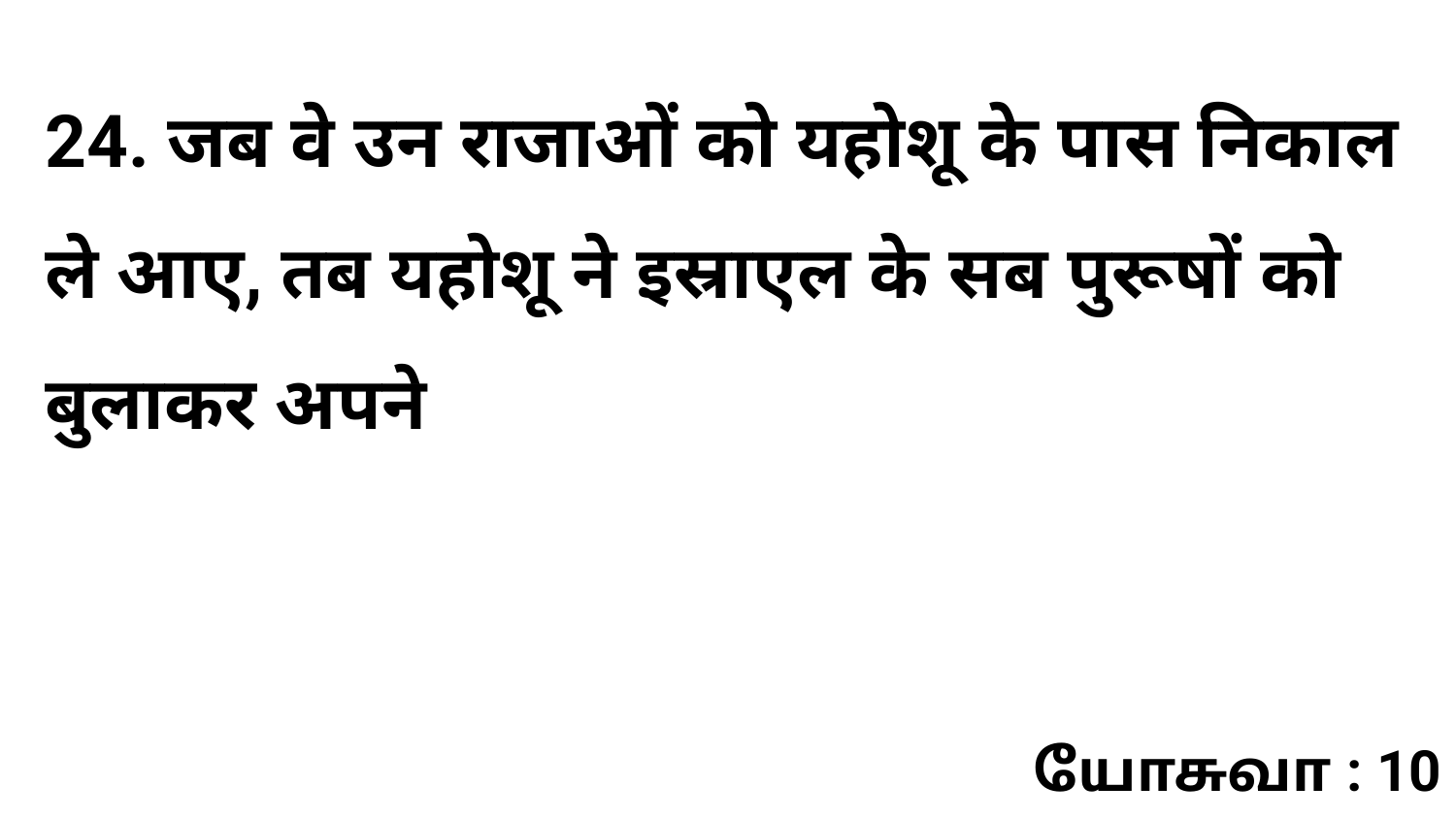

24. जब वे उन राजाओं को यहोशू के पास निकाल ले आए, तब यहोशू ने इस्राएल के सब पुरूषों को बुलाकर अपने
யோசுவா : 10